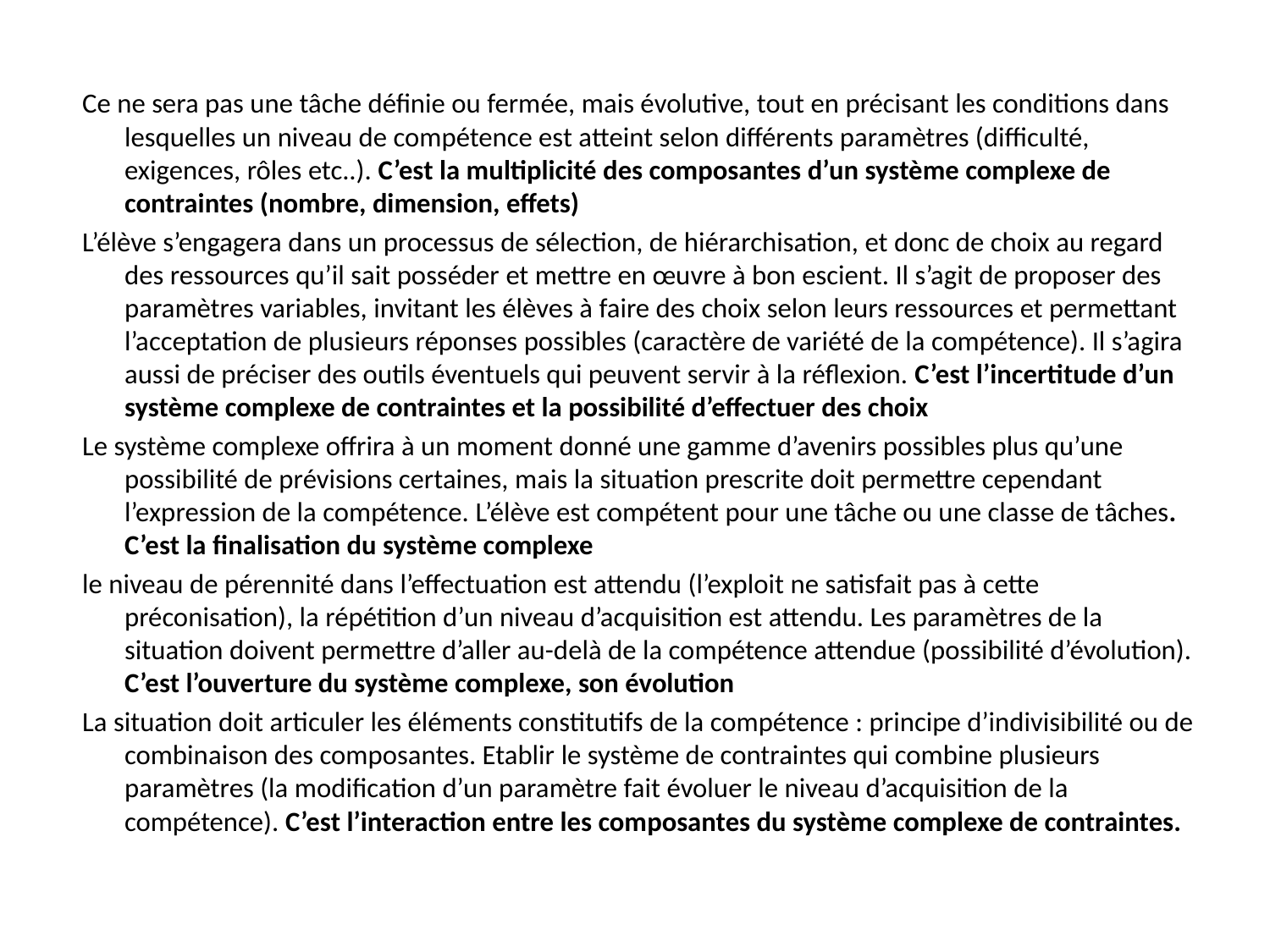

Ce ne sera pas une tâche définie ou fermée, mais évolutive, tout en précisant les conditions dans lesquelles un niveau de compétence est atteint selon différents paramètres (difficulté, exigences, rôles etc..). C’est la multiplicité des composantes d’un système complexe de contraintes (nombre, dimension, effets)
L’élève s’engagera dans un processus de sélection, de hiérarchisation, et donc de choix au regard des ressources qu’il sait posséder et mettre en œuvre à bon escient. Il s’agit de proposer des paramètres variables, invitant les élèves à faire des choix selon leurs ressources et permettant l’acceptation de plusieurs réponses possibles (caractère de variété de la compétence). Il s’agira aussi de préciser des outils éventuels qui peuvent servir à la réflexion. C’est l’incertitude d’un système complexe de contraintes et la possibilité d’effectuer des choix
Le système complexe offrira à un moment donné une gamme d’avenirs possibles plus qu’une possibilité de prévisions certaines, mais la situation prescrite doit permettre cependant l’expression de la compétence. L’élève est compétent pour une tâche ou une classe de tâches. C’est la finalisation du système complexe
le niveau de pérennité dans l’effectuation est attendu (l’exploit ne satisfait pas à cette préconisation), la répétition d’un niveau d’acquisition est attendu. Les paramètres de la situation doivent permettre d’aller au-delà de la compétence attendue (possibilité d’évolution). C’est l’ouverture du système complexe, son évolution
La situation doit articuler les éléments constitutifs de la compétence : principe d’indivisibilité ou de combinaison des composantes. Etablir le système de contraintes qui combine plusieurs paramètres (la modification d’un paramètre fait évoluer le niveau d’acquisition de la compétence). C’est l’interaction entre les composantes du système complexe de contraintes.